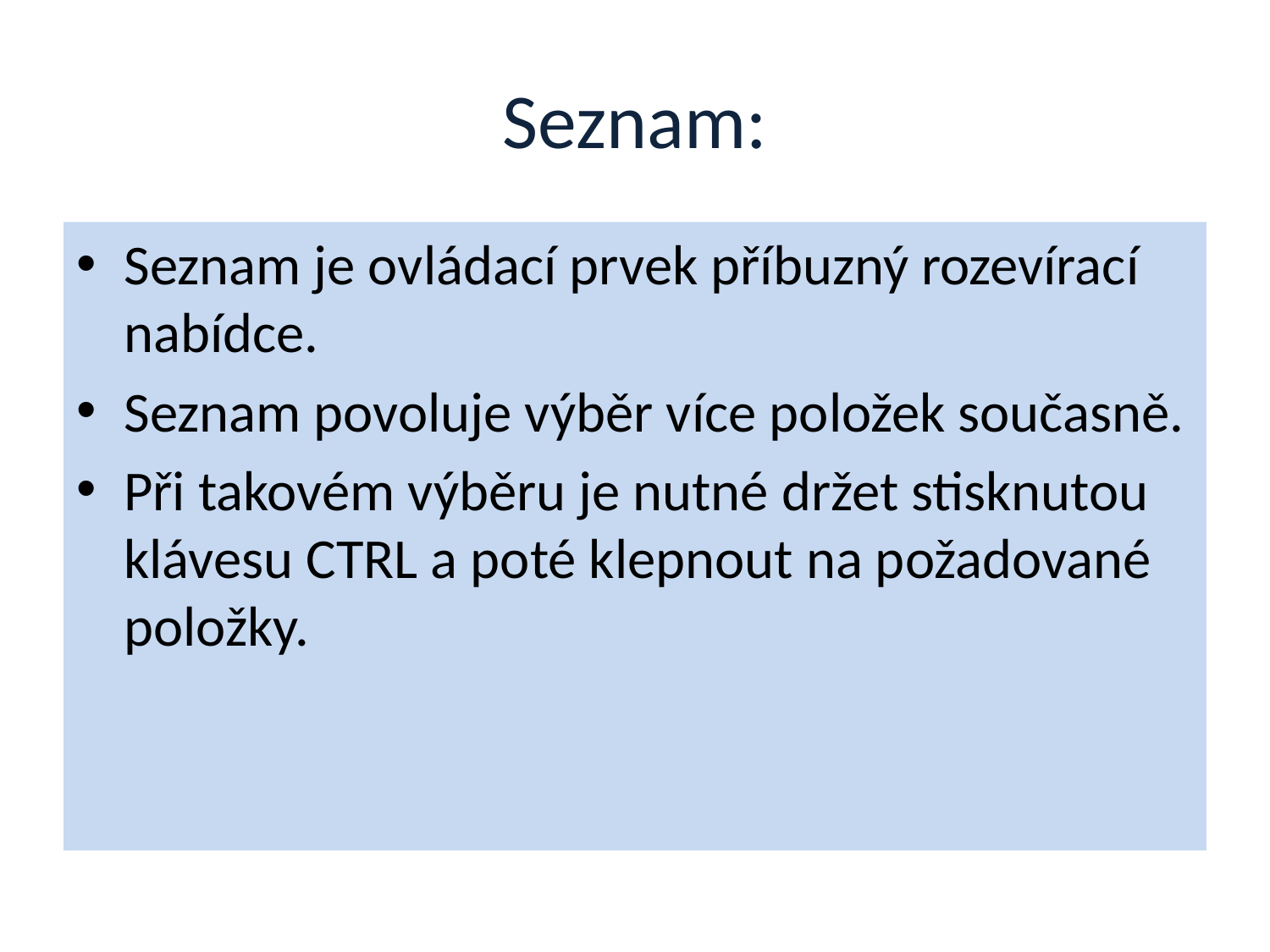

# Seznam:
Seznam je ovládací prvek příbuzný rozevírací nabídce.
Seznam povoluje výběr více položek současně.
Při takovém výběru je nutné držet stisknutou klávesu CTRL a poté klepnout na požadované položky.